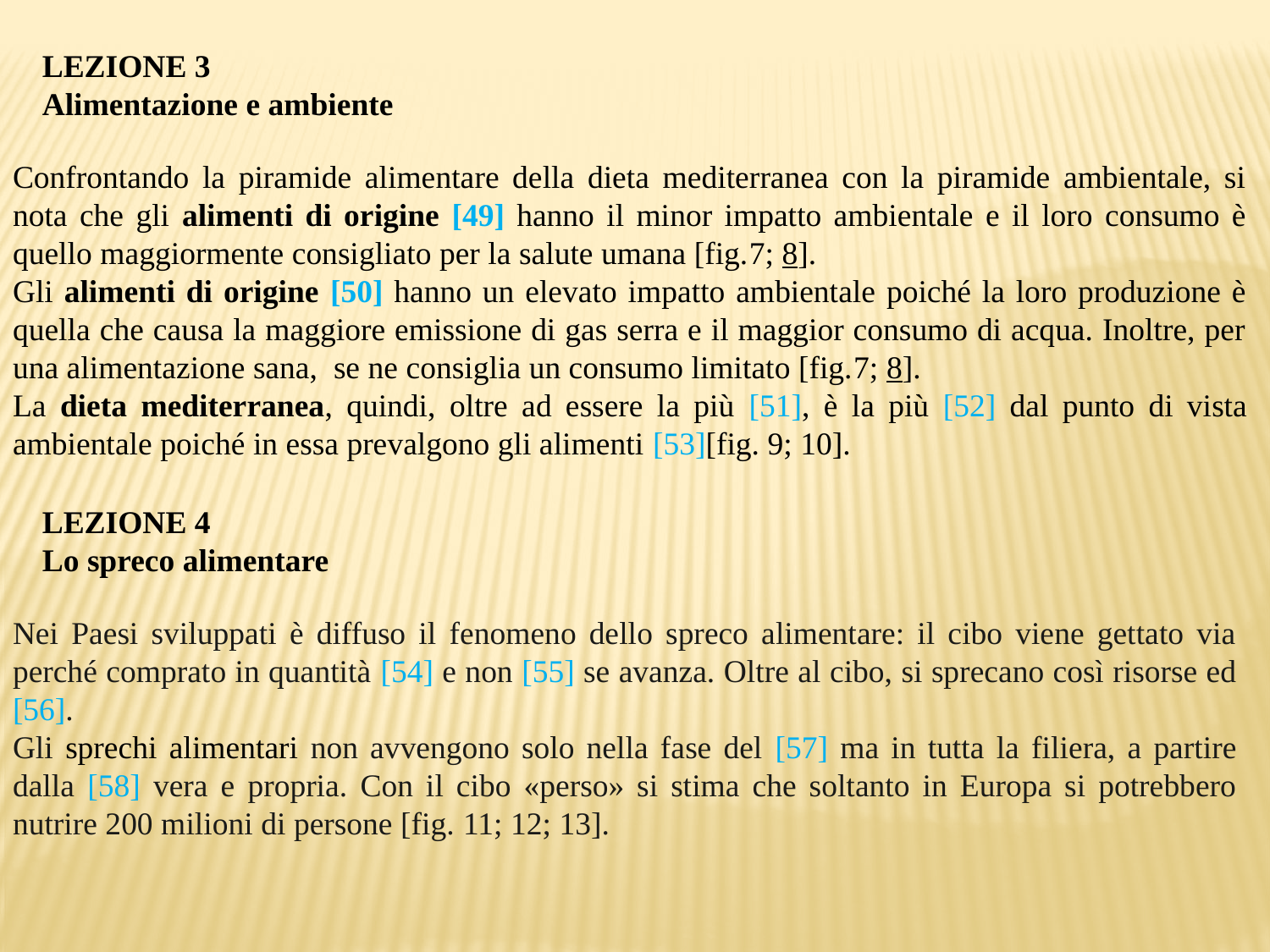

LEZIONE 3
Alimentazione e ambiente
Confrontando la piramide alimentare della dieta mediterranea con la piramide ambientale, si nota che gli alimenti di origine [49] hanno il minor impatto ambientale e il loro consumo è quello maggiormente consigliato per la salute umana [fig.7; 8].
Gli alimenti di origine [50] hanno un elevato impatto ambientale poiché la loro produzione è quella che causa la maggiore emissione di gas serra e il maggior consumo di acqua. Inoltre, per una alimentazione sana,  se ne consiglia un consumo limitato [fig.7; 8].
La dieta mediterranea, quindi, oltre ad essere la più [51], è la più [52] dal punto di vista ambientale poiché in essa prevalgono gli alimenti [53][fig. 9; 10].
LEZIONE 4
Lo spreco alimentare
Nei Paesi sviluppati è diffuso il fenomeno dello spreco alimentare: il cibo viene gettato via perché comprato in quantità [54] e non [55] se avanza. Oltre al cibo, si sprecano così risorse ed [56].
Gli sprechi alimentari non avvengono solo nella fase del [57] ma in tutta la filiera, a partire dalla [58] vera e propria. Con il cibo «perso» si stima che soltanto in Europa si potrebbero nutrire 200 milioni di persone [fig. 11; 12; 13].